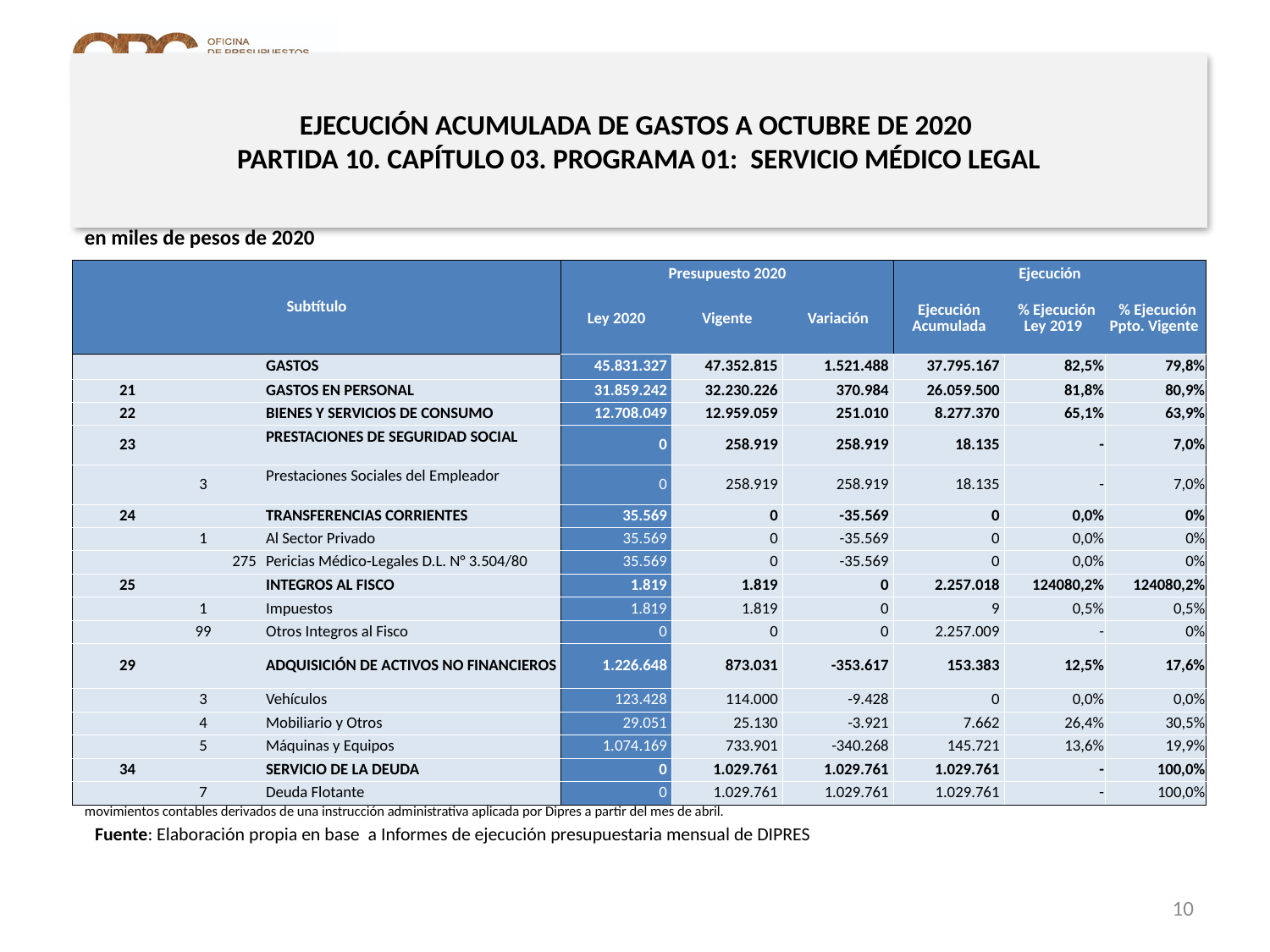

# EJECUCIÓN ACUMULADA DE GASTOS A OCTUBRE DE 2020 PARTIDA 10. CAPÍTULO 03. PROGRAMA 01:  SERVICIO MÉDICO LEGAL
en miles de pesos de 2020
| Subtítulo |  |  |  | Presupuesto 2020 |  |  | Ejecución |  |  |
| --- | --- | --- | --- | --- | --- | --- | --- | --- | --- |
|  |  |  |  | Ley 2020 | Vigente | Variación | Ejecución Acumulada | % Ejecución Ley 2019 | % Ejecución Ppto. Vigente |
|  |  |  | GASTOS | 45.831.327 | 47.352.815 | 1.521.488 | 37.795.167 | 82,5% | 79,8% |
| 21 |  |  | GASTOS EN PERSONAL | 31.859.242 | 32.230.226 | 370.984 | 26.059.500 | 81,8% | 80,9% |
| 22 |  |  | BIENES Y SERVICIOS DE CONSUMO | 12.708.049 | 12.959.059 | 251.010 | 8.277.370 | 65,1% | 63,9% |
| 23 |  |  | PRESTACIONES DE SEGURIDAD SOCIAL | 0 | 258.919 | 258.919 | 18.135 | - | 7,0% |
|  | 3 |  | Prestaciones Sociales del Empleador | 0 | 258.919 | 258.919 | 18.135 | - | 7,0% |
| 24 |  |  | TRANSFERENCIAS CORRIENTES | 35.569 | 0 | -35.569 | 0 | 0,0% | 0% |
|  | 1 |  | Al Sector Privado | 35.569 | 0 | -35.569 | 0 | 0,0% | 0% |
|  |  | 275 | Pericias Médico-Legales D.L. N° 3.504/80 | 35.569 | 0 | -35.569 | 0 | 0,0% | 0% |
| 25 |  |  | INTEGROS AL FISCO | 1.819 | 1.819 | 0 | 2.257.018 | 124080,2% | 124080,2% |
|  | 1 |  | Impuestos | 1.819 | 1.819 | 0 | 9 | 0,5% | 0,5% |
|  | 99 |  | Otros Integros al Fisco | 0 | 0 | 0 | 2.257.009 | - | 0% |
| 29 |  |  | ADQUISICIÓN DE ACTIVOS NO FINANCIEROS | 1.226.648 | 873.031 | -353.617 | 153.383 | 12,5% | 17,6% |
|  | 3 |  | Vehículos | 123.428 | 114.000 | -9.428 | 0 | 0,0% | 0,0% |
|  | 4 |  | Mobiliario y Otros | 29.051 | 25.130 | -3.921 | 7.662 | 26,4% | 30,5% |
|  | 5 |  | Máquinas y Equipos | 1.074.169 | 733.901 | -340.268 | 145.721 | 13,6% | 19,9% |
| 34 |  |  | SERVICIO DE LA DEUDA | 0 | 1.029.761 | 1.029.761 | 1.029.761 | - | 100,0% |
|  | 7 |  | Deuda Flotante | 0 | 1.029.761 | 1.029.761 | 1.029.761 | - | 100,0% |
Nota: Para el cálculo del presupuesto vigente, así como para determinar la ejecución acumulada, no se incluyó: el subtítulo 25.99 “Otros Íntegros al Fisco” por cuanto corresponden a movimientos contables derivados de una instrucción administrativa aplicada por Dipres a partir del mes de abril.
Fuente: Elaboración propia en base  a Informes de ejecución presupuestaria mensual de DIPRES
10